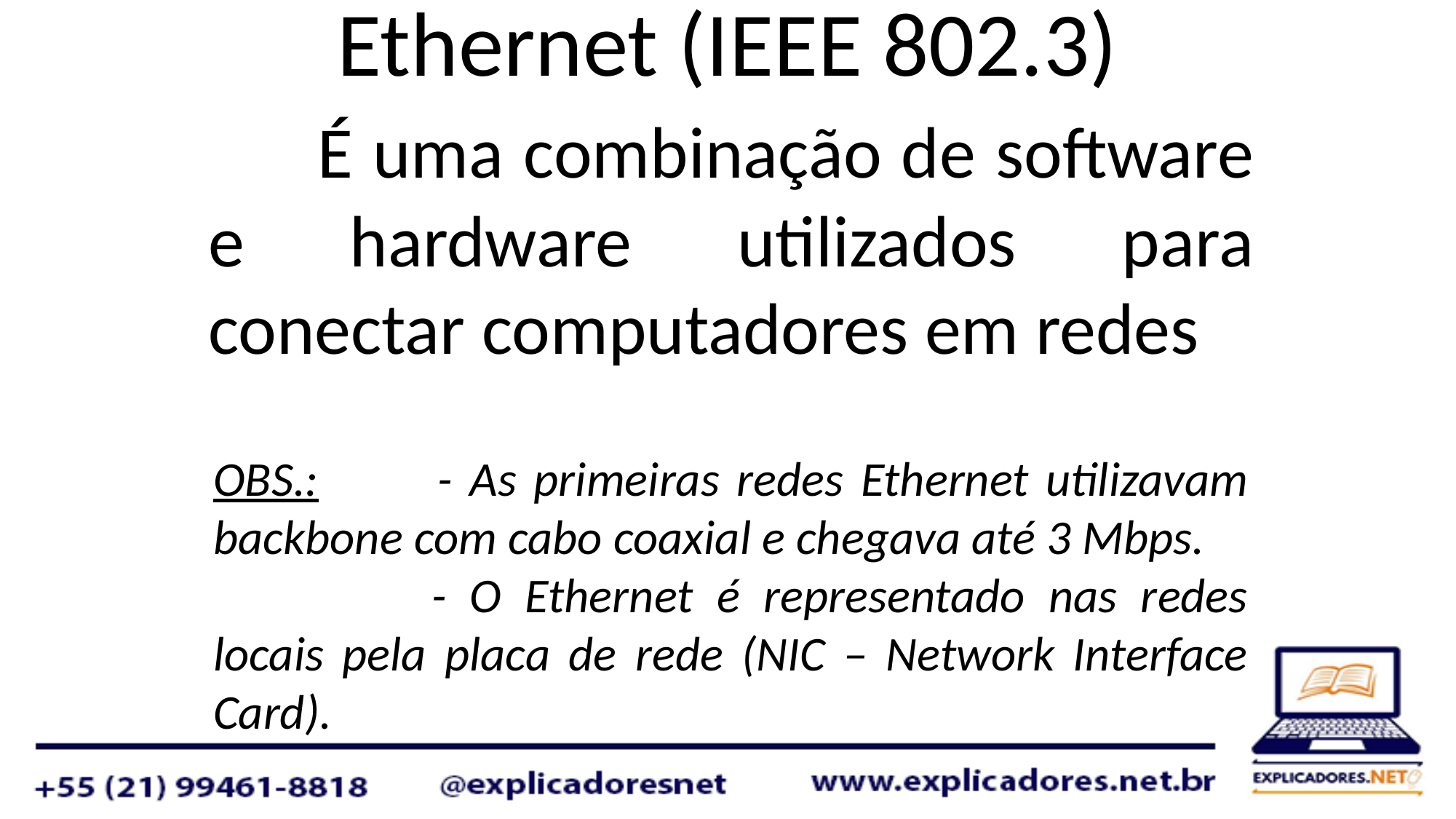

Ethernet (IEEE 802.3)
	É uma combinação de software e hardware utilizados para conectar computadores em redes
OBS.: 	- As primeiras redes Ethernet utilizavam backbone com cabo coaxial e chegava até 3 Mbps.
		- O Ethernet é representado nas redes locais pela placa de rede (NIC – Network Interface Card).